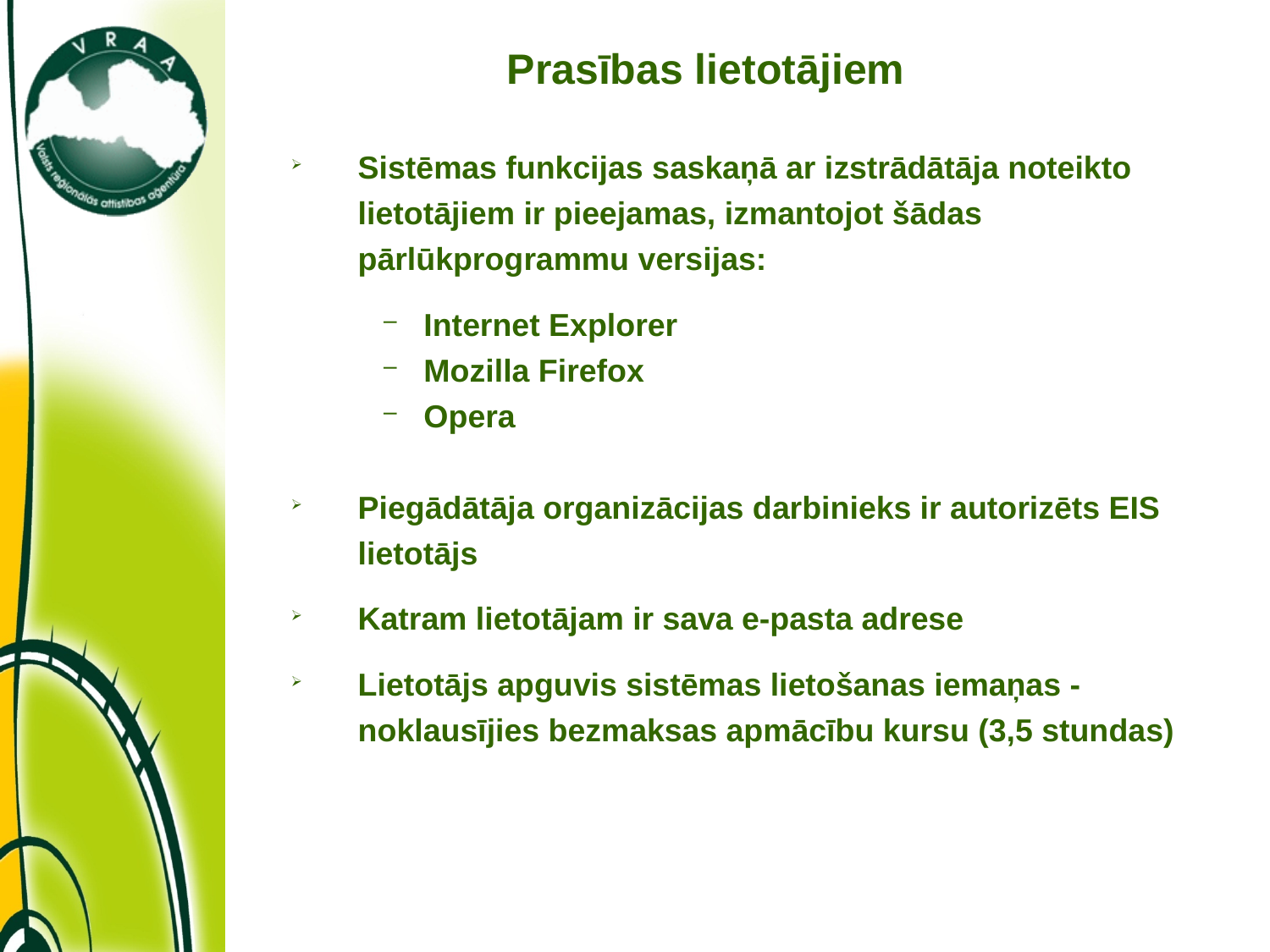

# Prasības lietotājiem

Sistēmas funkcijas saskaņā ar izstrādātāja noteikto lietotājiem ir pieejamas, izmantojot šādas pārlūkprogrammu versijas:
Internet Explorer
Mozilla Firefox
Opera

Piegādātāja organizācijas darbinieks ir autorizēts EIS lietotājs
Katram lietotājam ir sava e-pasta adrese
Lietotājs apguvis sistēmas lietošanas iemaņas - noklausījies bezmaksas apmācību kursu (3,5 stundas)